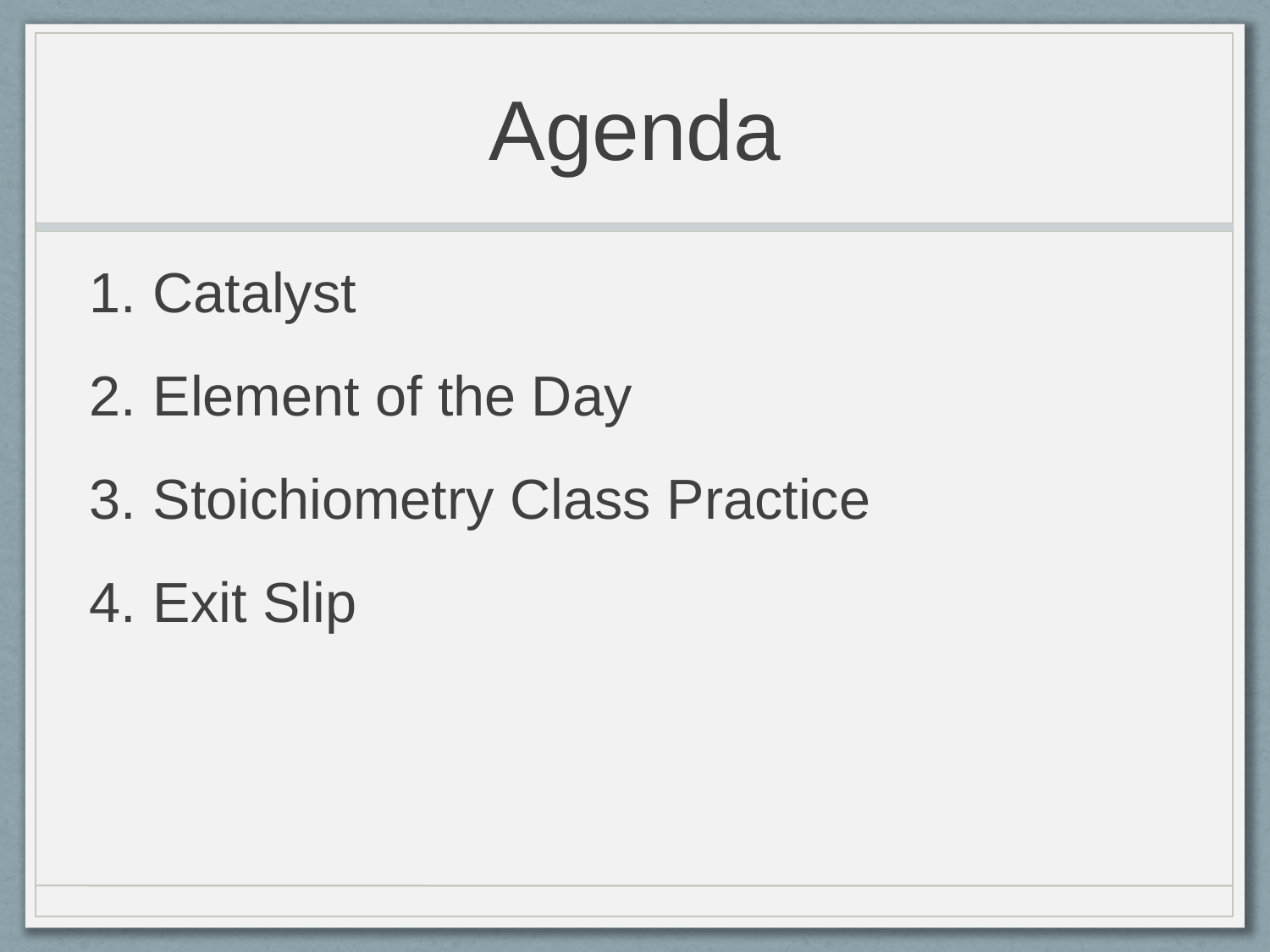

# Agenda
Catalyst
Element of the Day
Stoichiometry Class Practice
Exit Slip